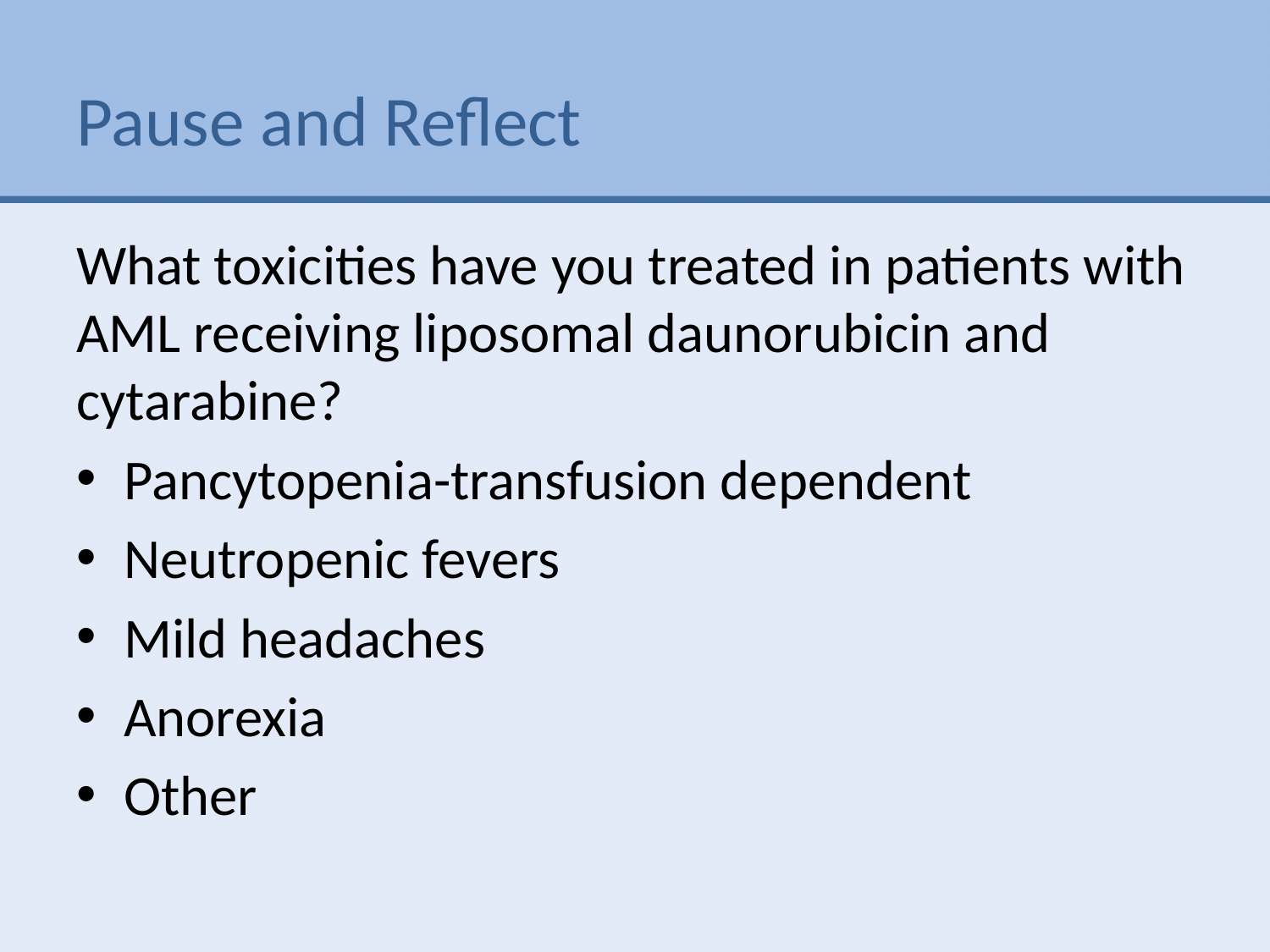

# Pause and Reflect
What toxicities have you treated in patients with AML receiving liposomal daunorubicin and cytarabine?
Pancytopenia-transfusion dependent
Neutropenic fevers
Mild headaches
Anorexia
Other